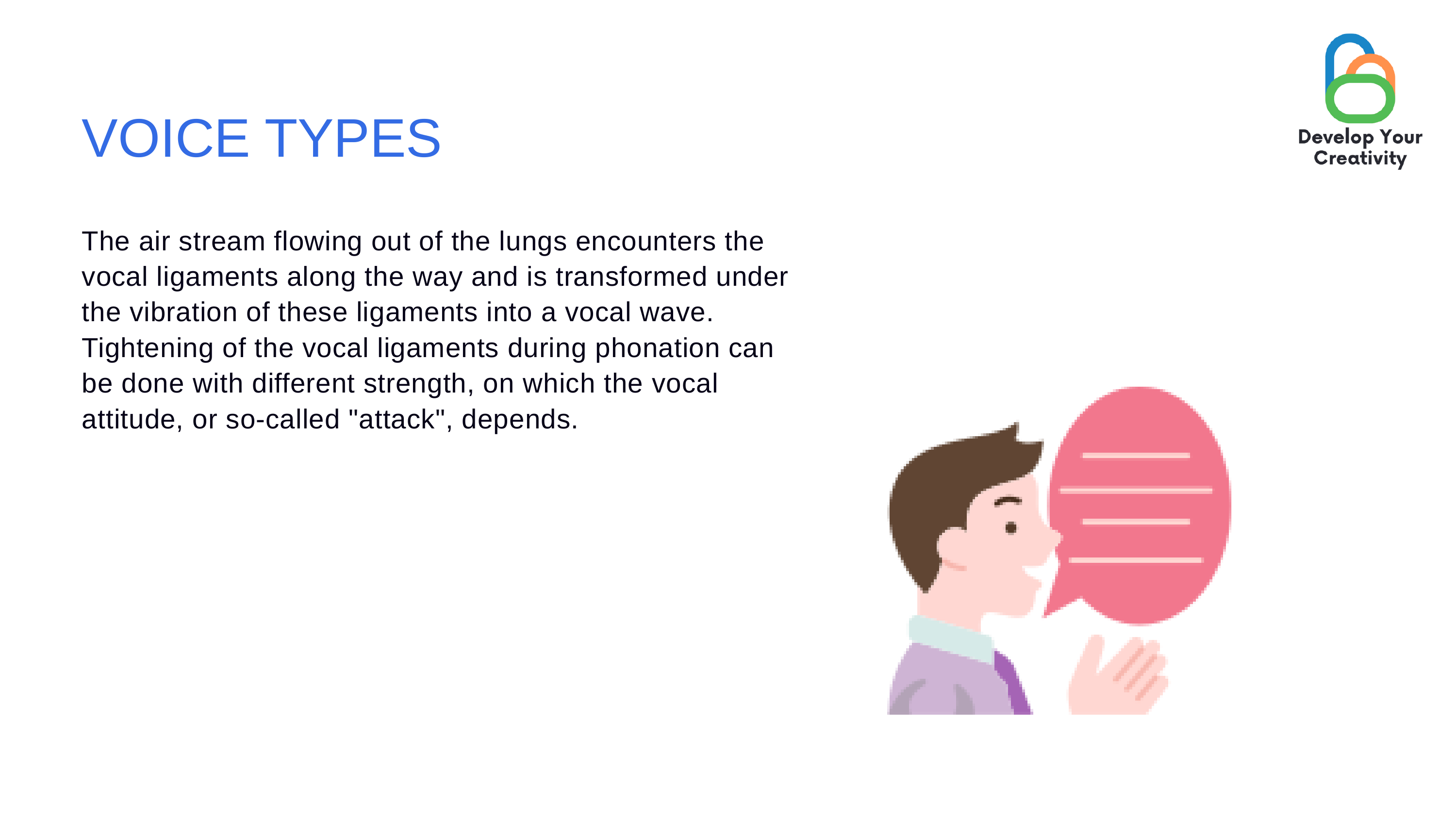

VOICE TYPES
The air stream flowing out of the lungs encounters the vocal ligaments along the way and is transformed under the vibration of these ligaments into a vocal wave. Tightening of the vocal ligaments during phonation can be done with different strength, on which the vocal attitude, or so-called "attack", depends.